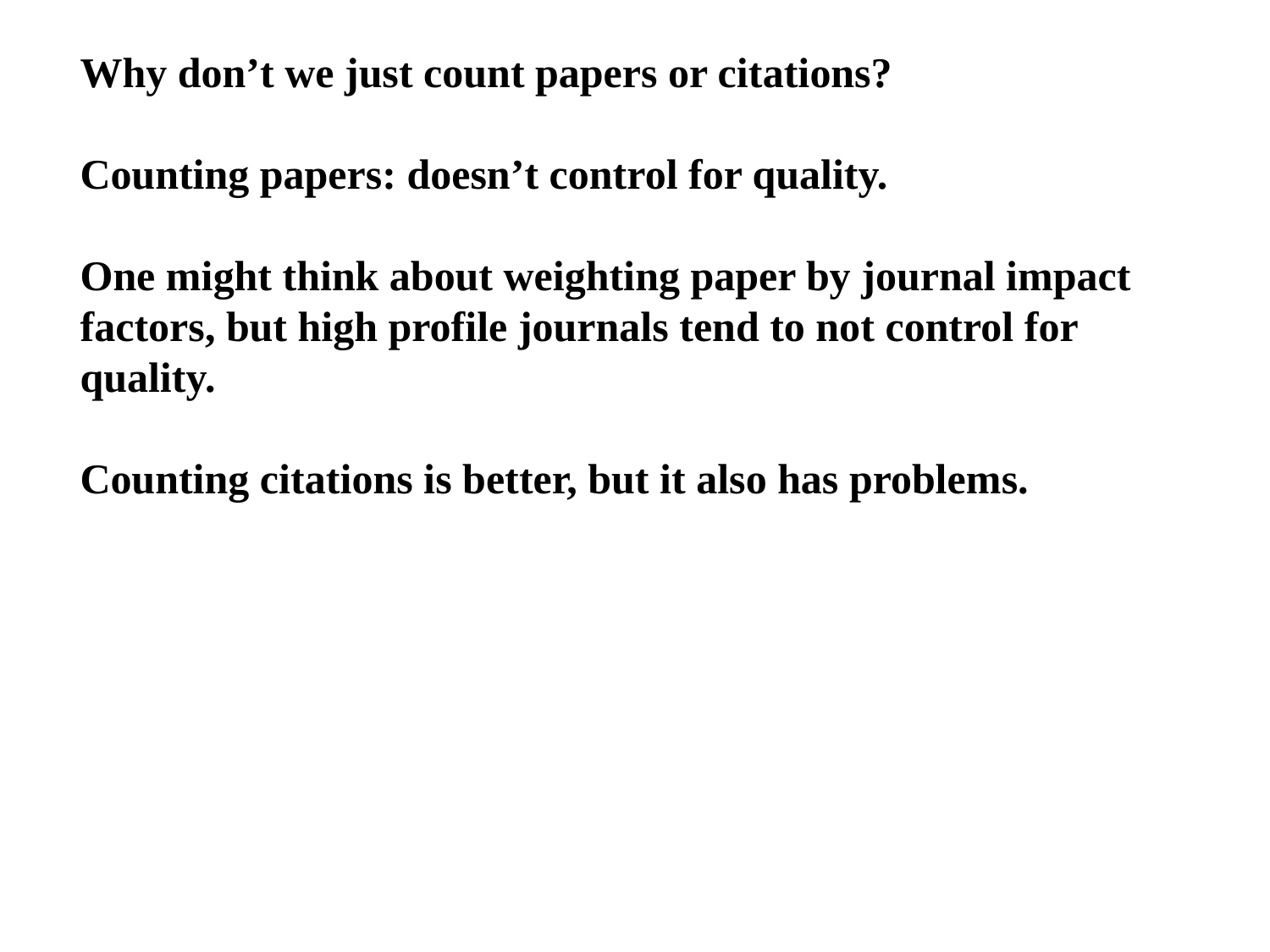

Why don’t we just count papers or citations?

Counting papers: doesn’t control for quality.

One might think about weighting paper by journal impact
factors, but high profile journals tend to not control for
quality.

Counting citations is better, but it also has problems.